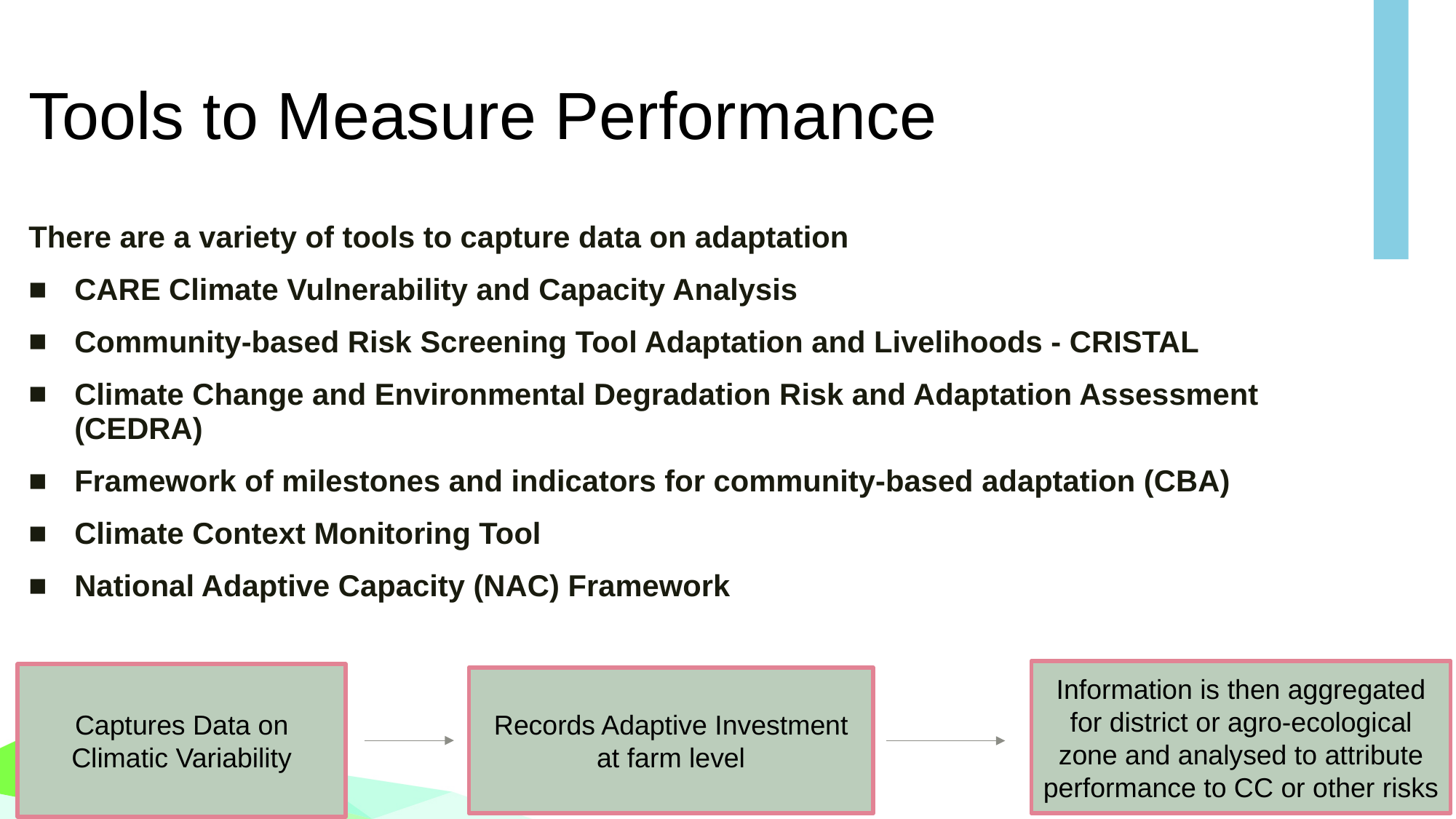

# Tools to Measure Performance
There are a variety of tools to capture data on adaptation
CARE Climate Vulnerability and Capacity Analysis
Community-based Risk Screening Tool Adaptation and Livelihoods - CRISTAL
Climate Change and Environmental Degradation Risk and Adaptation Assessment (CEDRA)
Framework of milestones and indicators for community-based adaptation (CBA)
Climate Context Monitoring Tool
National Adaptive Capacity (NAC) Framework

Information is then aggregated for district or agro-ecological zone and analysed to attribute performance to CC or other risks
Captures Data on Climatic Variability
Records Adaptive Investment at farm level